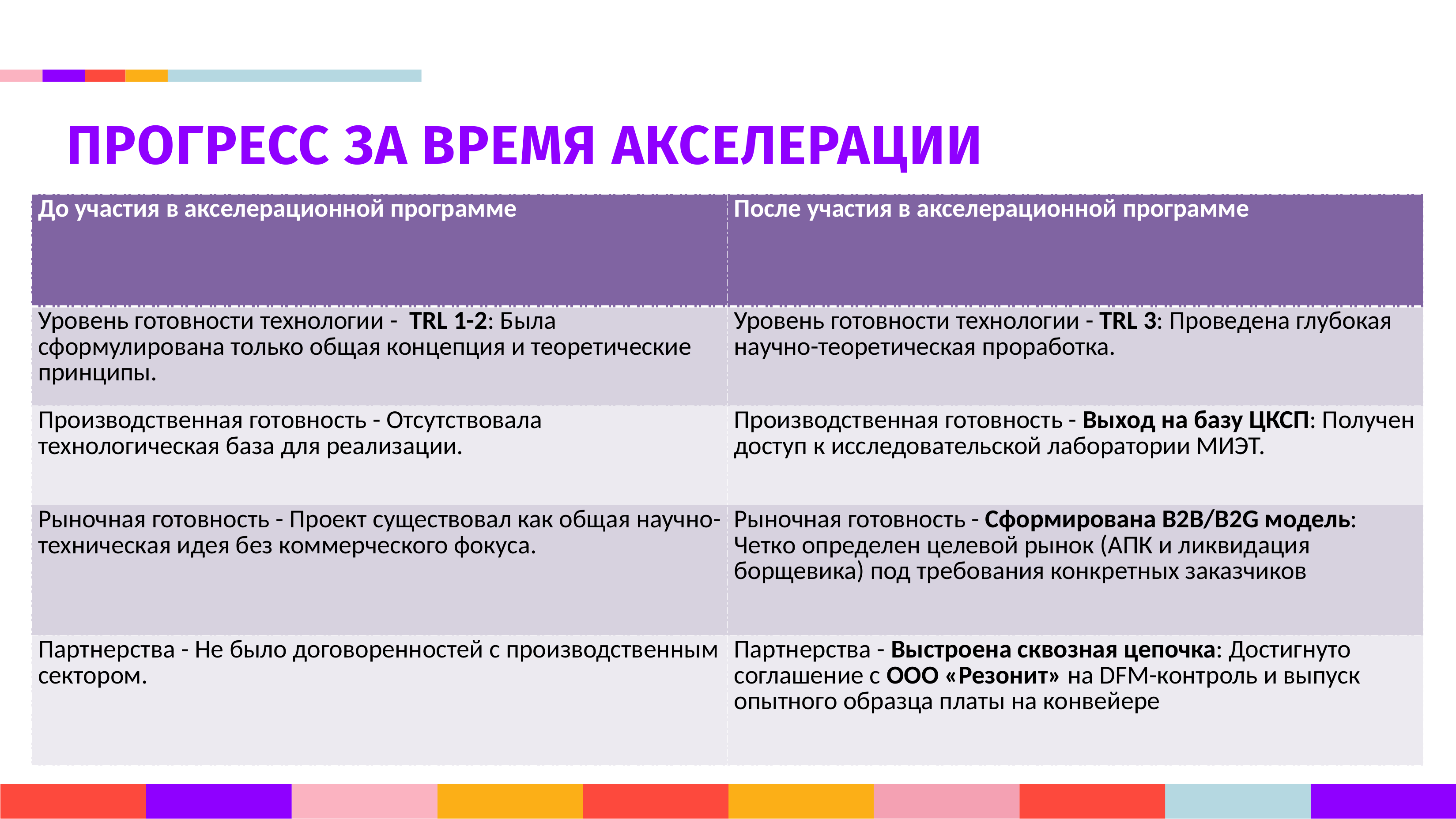

ПРОГРЕСС ЗА ВРЕМЯ АКСЕЛЕРАЦИИ
| До участия в акселерационной программе | После участия в акселерационной программе |
| --- | --- |
| Уровень готовности технологии - TRL 1-2: Была сформулирована только общая концепция и теоретические принципы. | Уровень готовности технологии - TRL 3: Проведена глубокая научно-теоретическая проработка. |
| Производственная готовность - Отсутствовала технологическая база для реализации. | Производственная готовность - Выход на базу ЦКСП: Получен доступ к исследовательской лаборатории МИЭТ. |
| Рыночная готовность - Проект существовал как общая научно-техническая идея без коммерческого фокуса. | Рыночная готовность - Сформирована B2B/B2G модель: Четко определен целевой рынок (АПК и ликвидация борщевика) под требования конкретных заказчиков |
| Партнерства - Не было договоренностей с производственным сектором. | Партнерства - Выстроена сквозная цепочка: Достигнуто соглашение с ООО «Резонит» на DFM-контроль и выпуск опытного образца платы на конвейере |